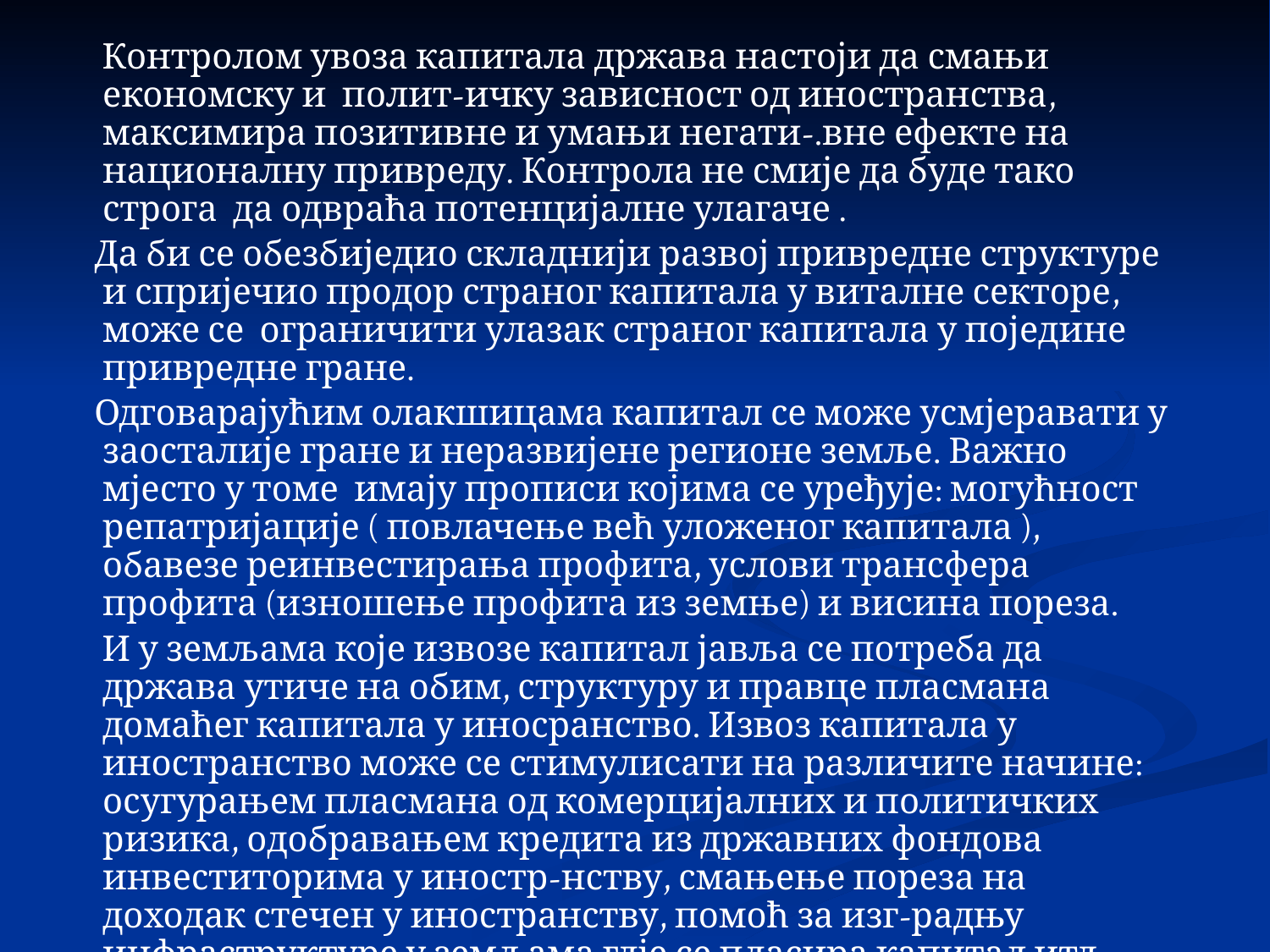

#
      Контролом увоза капитала држава настоји да смањи економску и  полит-ичку зависност од иностранства, максимира позитивне и умањи негати-.вне ефекте на националну привреду. Контрола не смије да буде тако строга  да одвраћа потенцијалне улагаче .
     Да би се обезбиједио складнији развој привредне структуре и спријечио продор страног капитала у виталне секторе, може се  ограничити улазак страног капитала у поједине привредне гране.
     Одговарајућим олакшицама капитал се може усмјеравати у заосталије гране и неразвијене регионе земље. Важно мјесто у томе  имају прописи којима се уређује: могућност репатријације ( повлачење већ уложеног капитала ), обавезе реинвестирања профита, услови трансфера профита (изношење профита из земње) и висина пореза.
      И у земљама које извозе капитал јавља се потреба да држава утиче на обим, структуру и правце пласмана домаћег капитала у иносранство. Извоз капитала у иностранство може се стимулисати на различите начине: осугурањем пласмана од комерцијалних и политичких ризика, одобравањем кредита из државних фондова инвеститорима у иностр-нству, смањење пореза на доходак стечен у иностранству, помоћ за изг-радњу инфраструктуре у земљама гдје се пласира капитал итд.       Већина земаља имају закључене билатералне споразуме о заштити инвестиција.